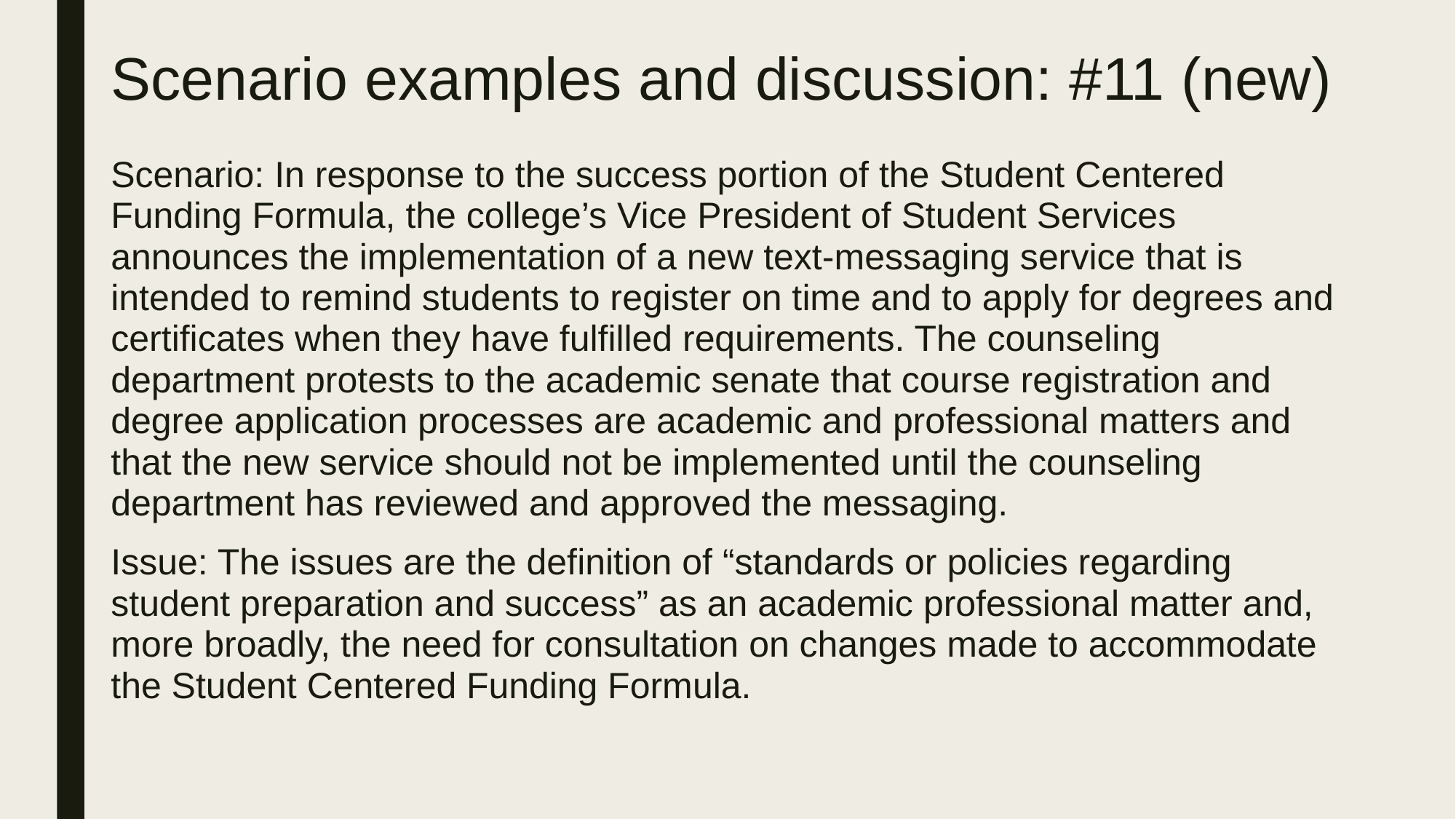

# Scenario examples and discussion: #11 (new)
Scenario: In response to the success portion of the Student Centered Funding Formula, the college’s Vice President of Student Services announces the implementation of a new text-messaging service that is intended to remind students to register on time and to apply for degrees and certificates when they have fulfilled requirements. The counseling department protests to the academic senate that course registration and degree application processes are academic and professional matters and that the new service should not be implemented until the counseling department has reviewed and approved the messaging.
Issue: The issues are the definition of “standards or policies regarding student preparation and success” as an academic professional matter and, more broadly, the need for consultation on changes made to accommodate the Student Centered Funding Formula.